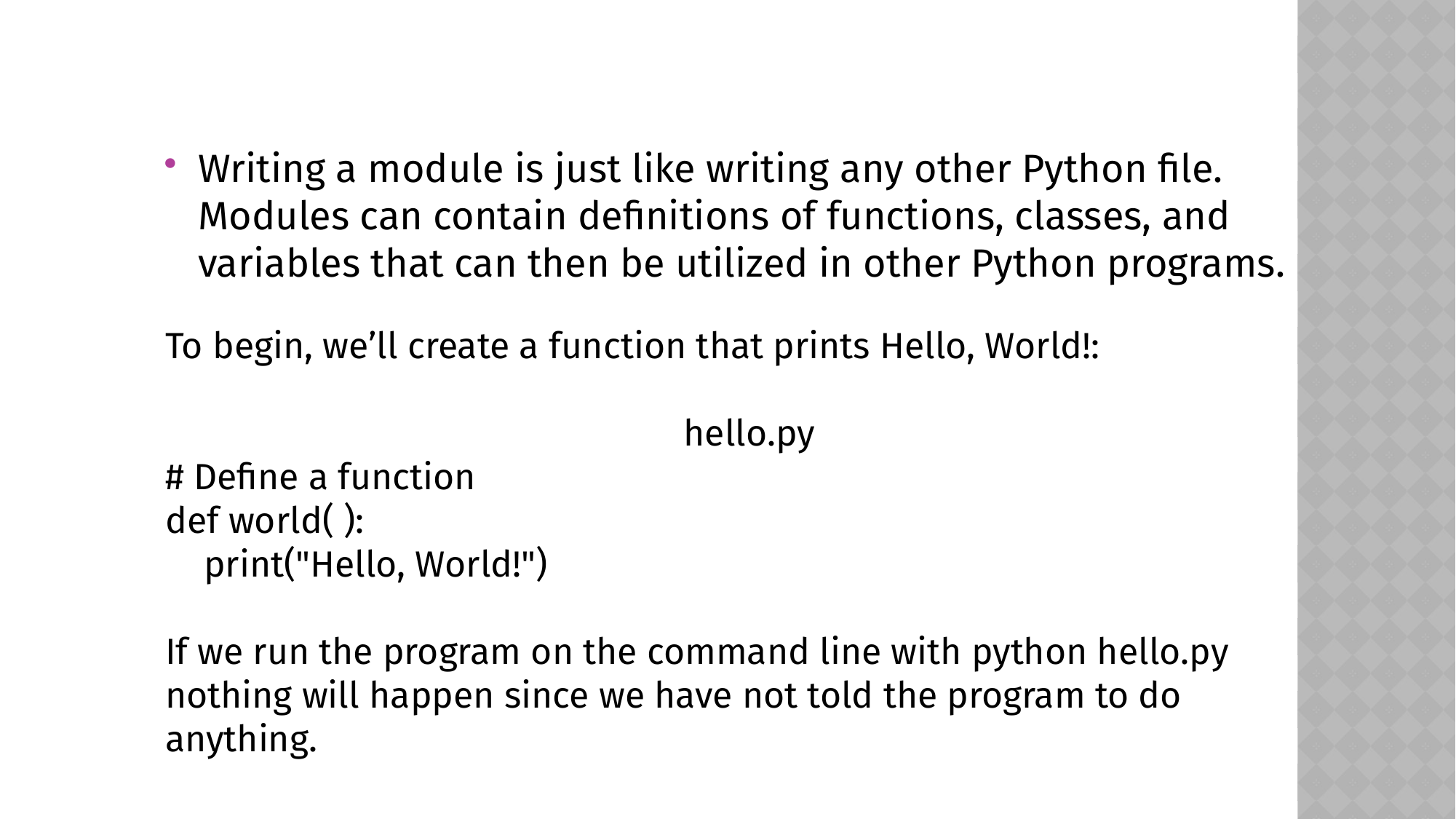

Writing a module is just like writing any other Python file. Modules can contain definitions of functions, classes, and variables that can then be utilized in other Python programs.
To begin, we’ll create a function that prints Hello, World!:

hello.py
# Define a function
def world( ):
    print("Hello, World!")

If we run the program on the command line with python hello.py nothing will happen since we have not told the program to do anything.